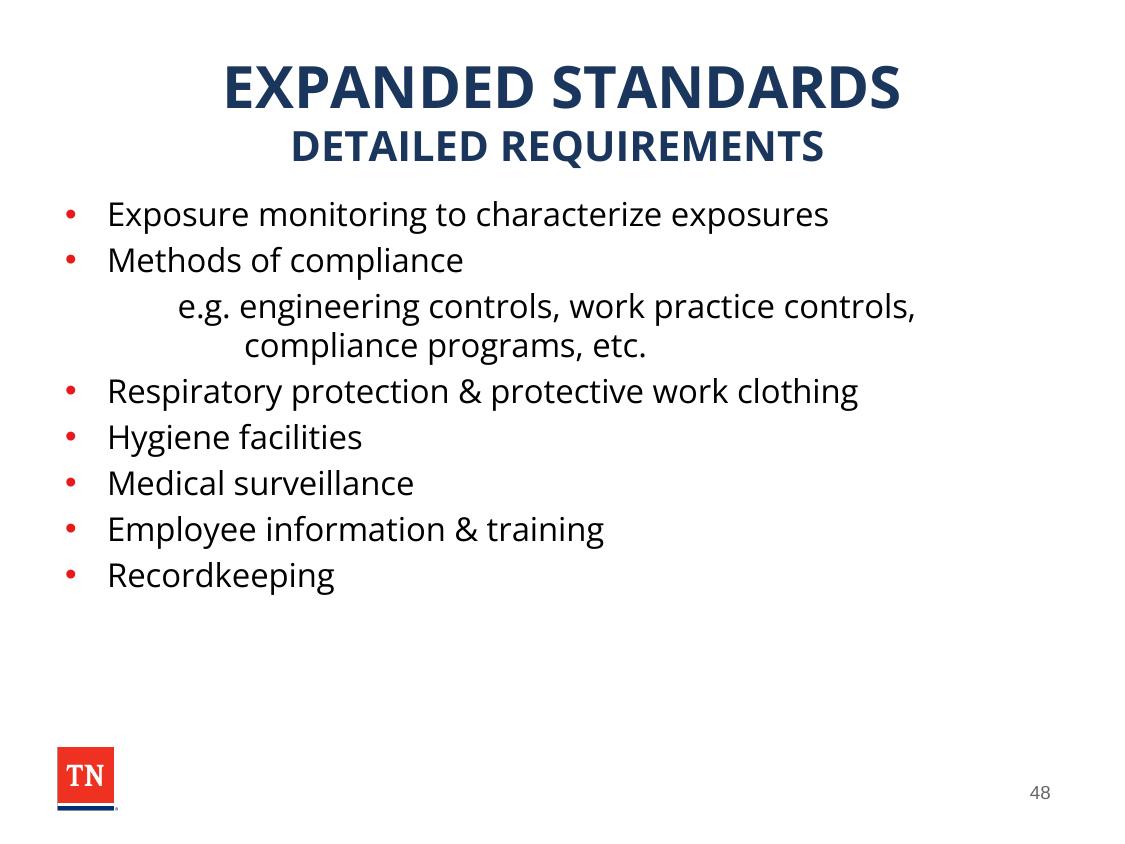

# EXPANDED STANDARDS DETAILED REQUIREMENTS
Exposure monitoring to characterize exposures
Methods of compliance
e.g. engineering controls, work practice controls, compliance programs, etc.
Respiratory protection & protective work clothing
Hygiene facilities
Medical surveillance
Employee information & training
Recordkeeping